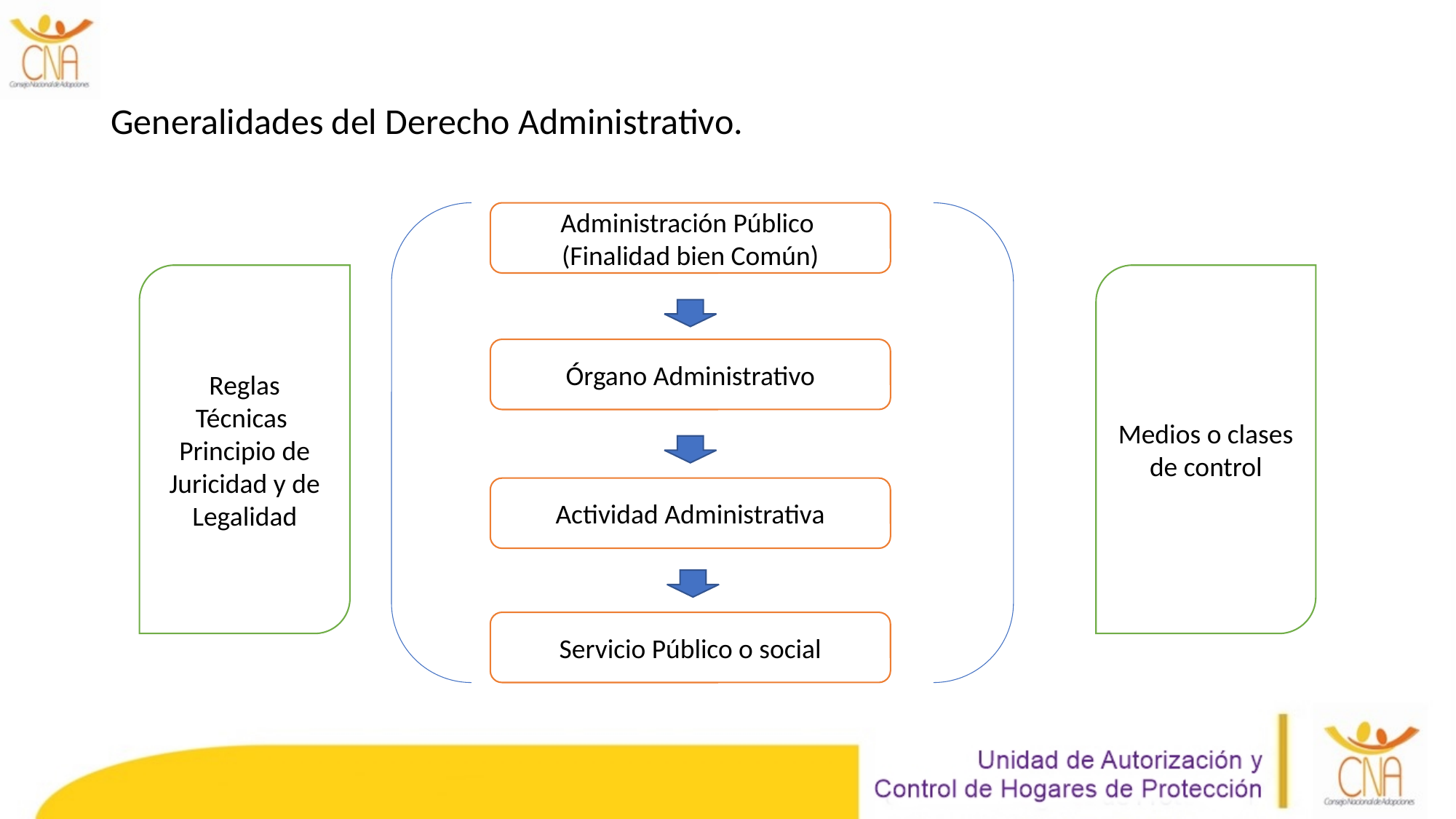

# Generalidades del Derecho Administrativo.

Administración Público
(Finalidad bien Común)
Reglas Técnicas
Principio de Juricidad y de Legalidad
Medios o clases de control

Órgano Administrativo

Actividad Administrativa

Servicio Público o social